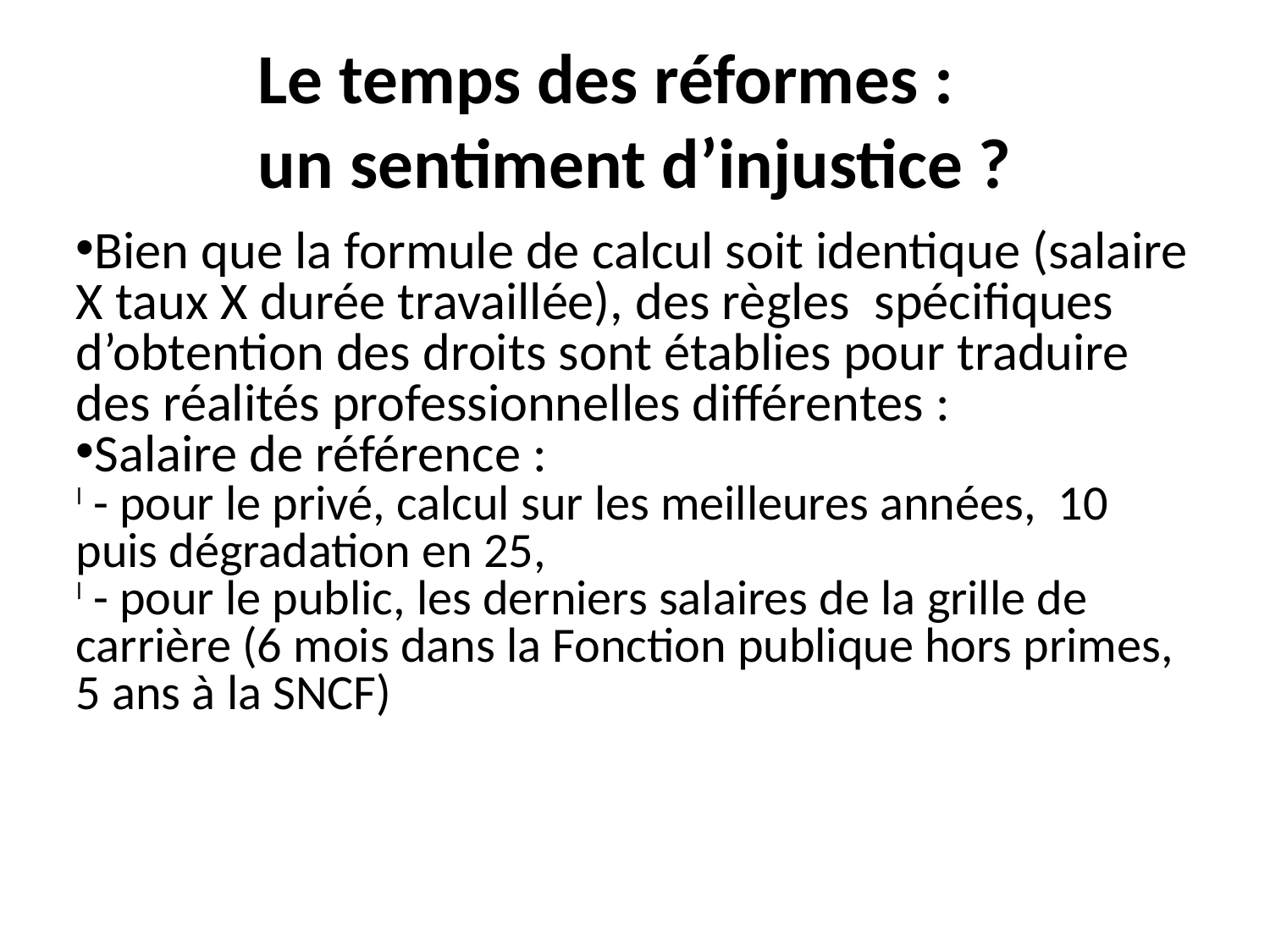

Le temps des réformes :
un sentiment d’injustice ?
Bien que la formule de calcul soit identique (salaire X taux X durée travaillée), des règles  spécifiques d’obtention des droits sont établies pour traduire des réalités professionnelles différentes :
Salaire de référence :
 - pour le privé, calcul sur les meilleures années,  10 puis dégradation en 25,
 - pour le public, les derniers salaires de la grille de carrière (6 mois dans la Fonction publique hors primes, 5 ans à la SNCF)